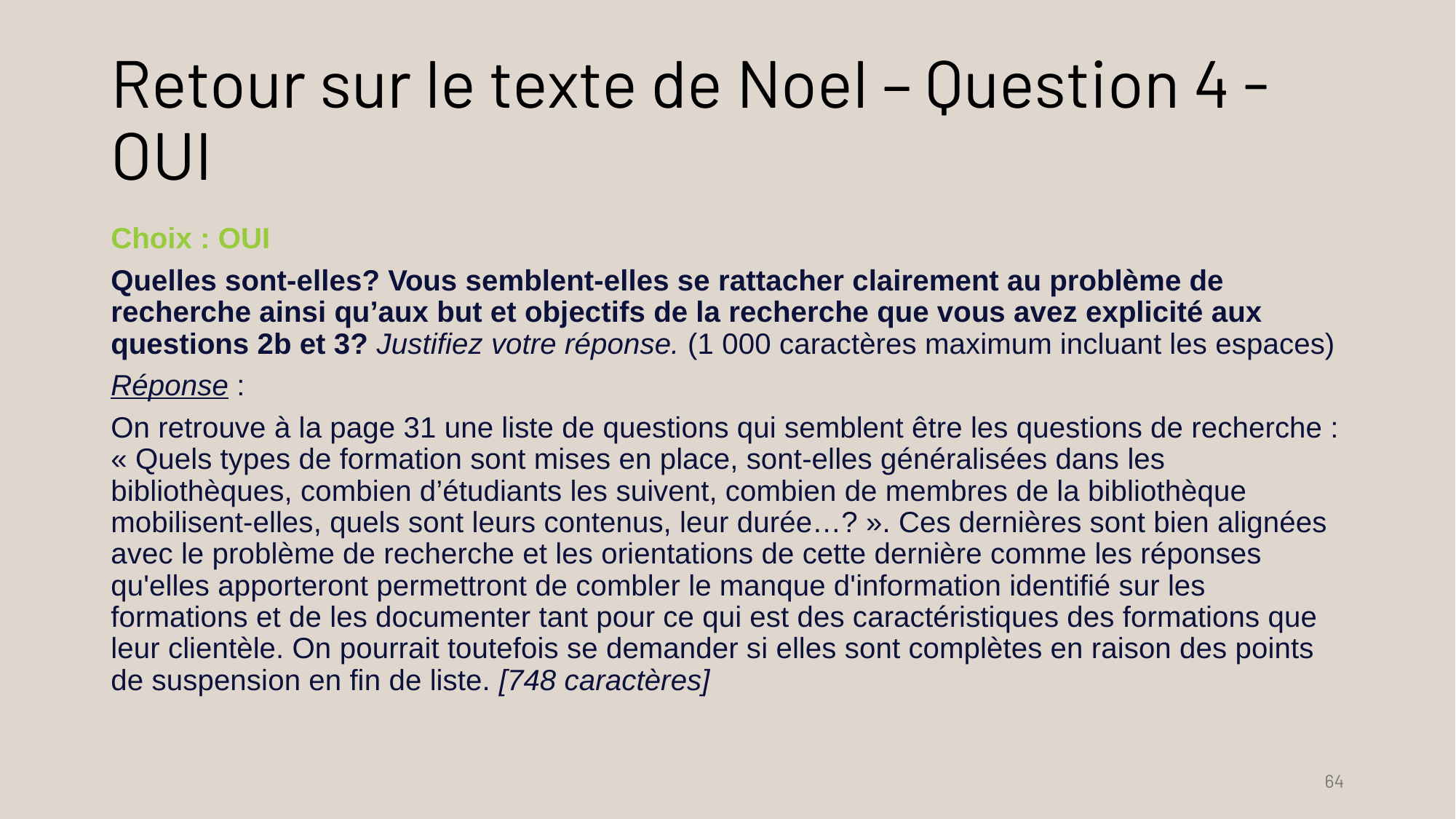

# Retour sur le texte de Noel – Question 4 - OUI
Choix : OUI
Quelles sont-elles? Vous semblent-elles se rattacher clairement au problème de recherche ainsi qu’aux but et objectifs de la recherche que vous avez explicité aux questions 2b et 3? Justifiez votre réponse. (1 000 caractères maximum incluant les espaces)
Réponse :
On retrouve à la page 31 une liste de questions qui semblent être les questions de recherche : « Quels types de formation sont mises en place, sont-elles généralisées dans les bibliothèques, combien d’étudiants les suivent, combien de membres de la bibliothèque mobilisent-elles, quels sont leurs contenus, leur durée…? ». Ces dernières sont bien alignées avec le problème de recherche et les orientations de cette dernière comme les réponses qu'elles apporteront permettront de combler le manque d'information identifié sur les formations et de les documenter tant pour ce qui est des caractéristiques des formations que leur clientèle. On pourrait toutefois se demander si elles sont complètes en raison des points de suspension en fin de liste. [748 caractères]

64